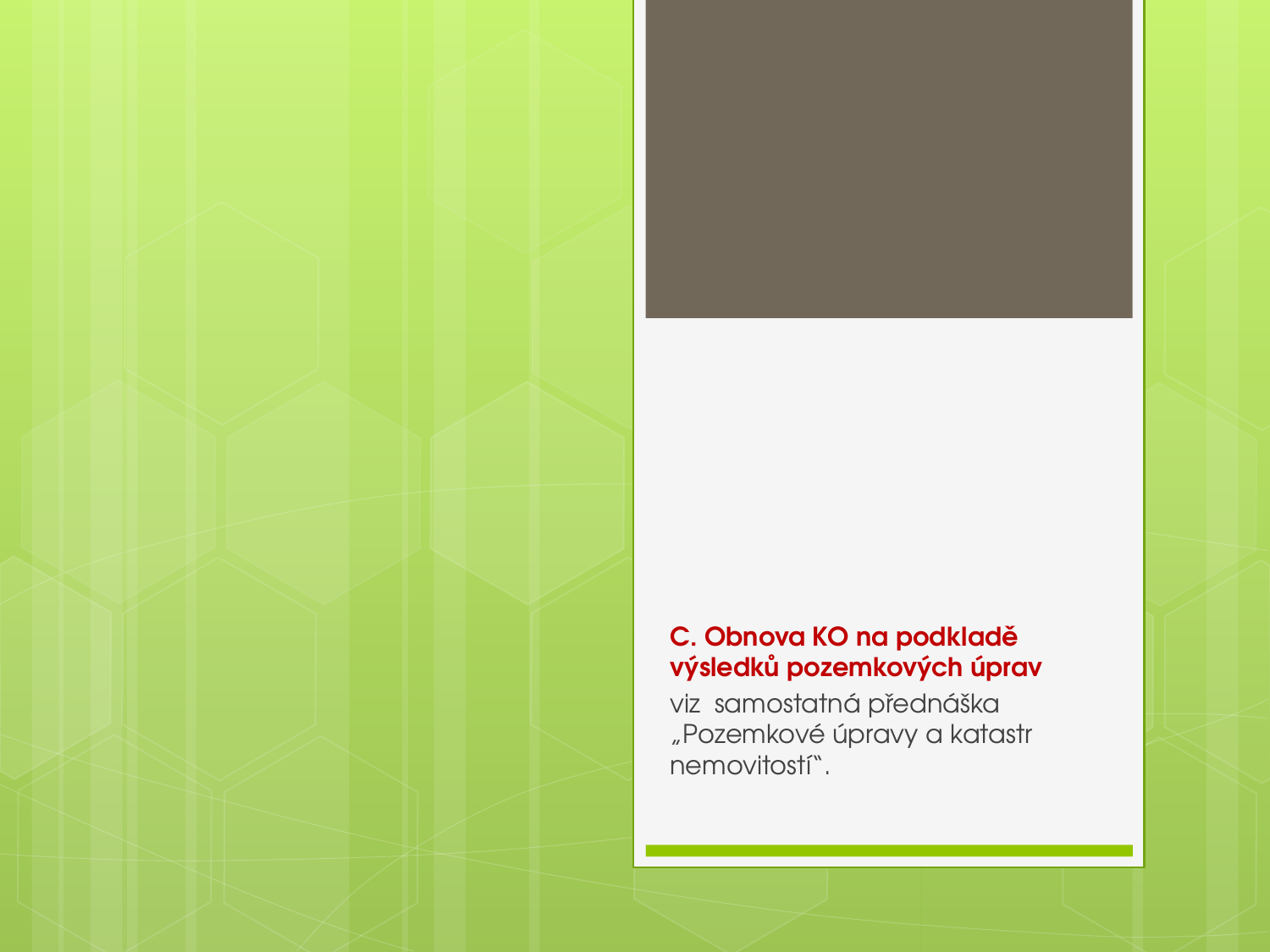

#
C. Obnova KO na podkladě výsledků pozemkových úprav
viz  samostatná přednáška „Pozemkové úpravy a katastr nemovitostí“.